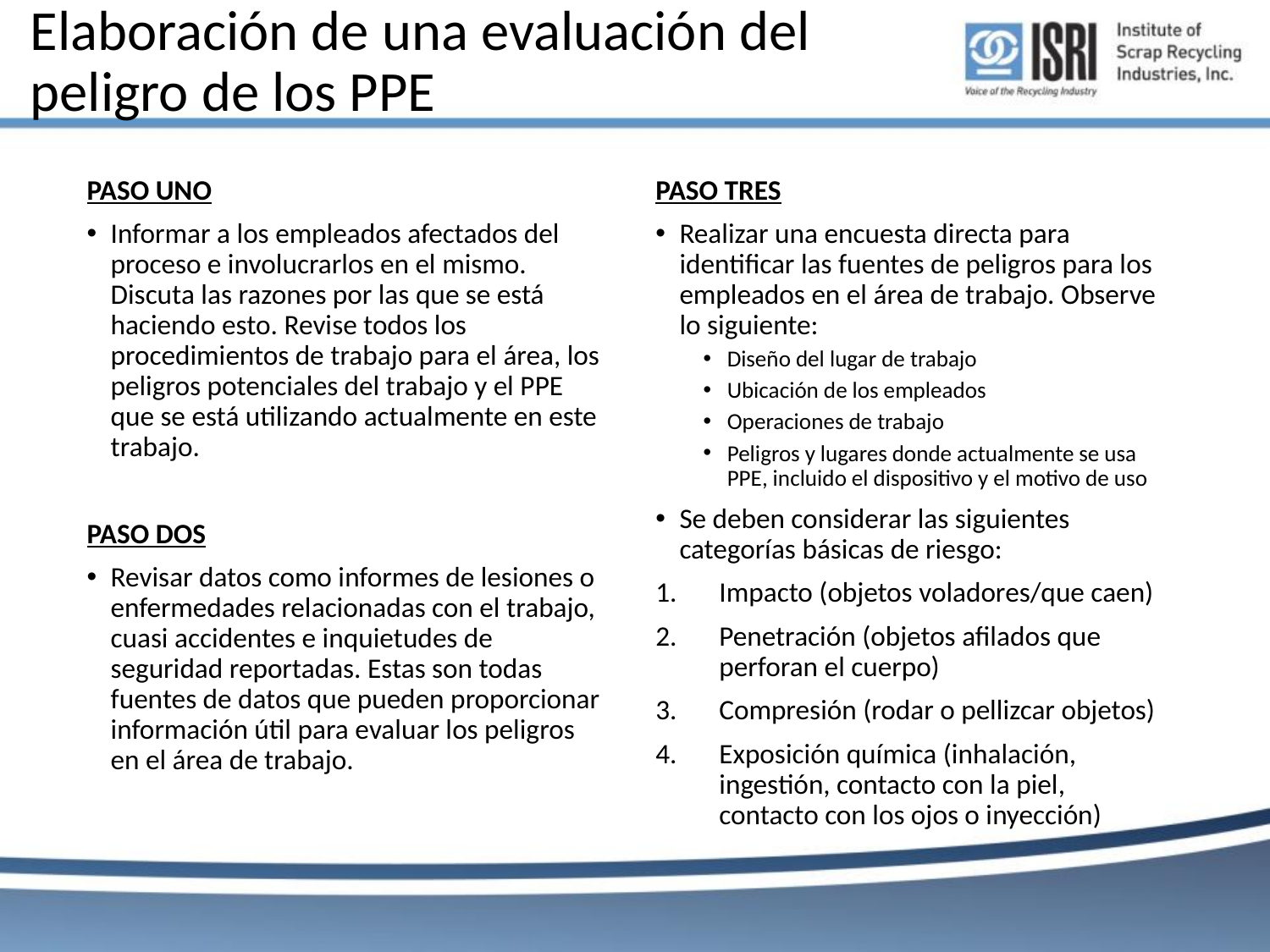

# Elaboración de una evaluación del                    peligro de los PPE
PASO UNO
Informar a los empleados afectados del proceso e involucrarlos en el mismo. Discuta las razones por las que se está haciendo esto. Revise todos los procedimientos de trabajo para el área, los peligros potenciales del trabajo y el PPE que se está utilizando actualmente en este trabajo.

PASO DOS
Revisar datos como informes de lesiones o enfermedades relacionadas con el trabajo, cuasi accidentes e inquietudes de seguridad reportadas. Estas son todas fuentes de datos que pueden proporcionar información útil para evaluar los peligros en el área de trabajo.

PASO TRES
Realizar una encuesta directa para identificar las fuentes de peligros para los empleados en el área de trabajo. Observe lo siguiente:
Diseño del lugar de trabajo
Ubicación de los empleados
Operaciones de trabajo
Peligros y lugares donde actualmente se usa PPE, incluido el dispositivo y el motivo de uso
Se deben considerar las siguientes categorías básicas de riesgo:
Impacto (objetos voladores/que caen)
Penetración (objetos afilados que perforan el cuerpo)
Compresión (rodar o pellizcar objetos)
Exposición química (inhalación, ingestión, contacto con la piel, contacto con los ojos o inyección)